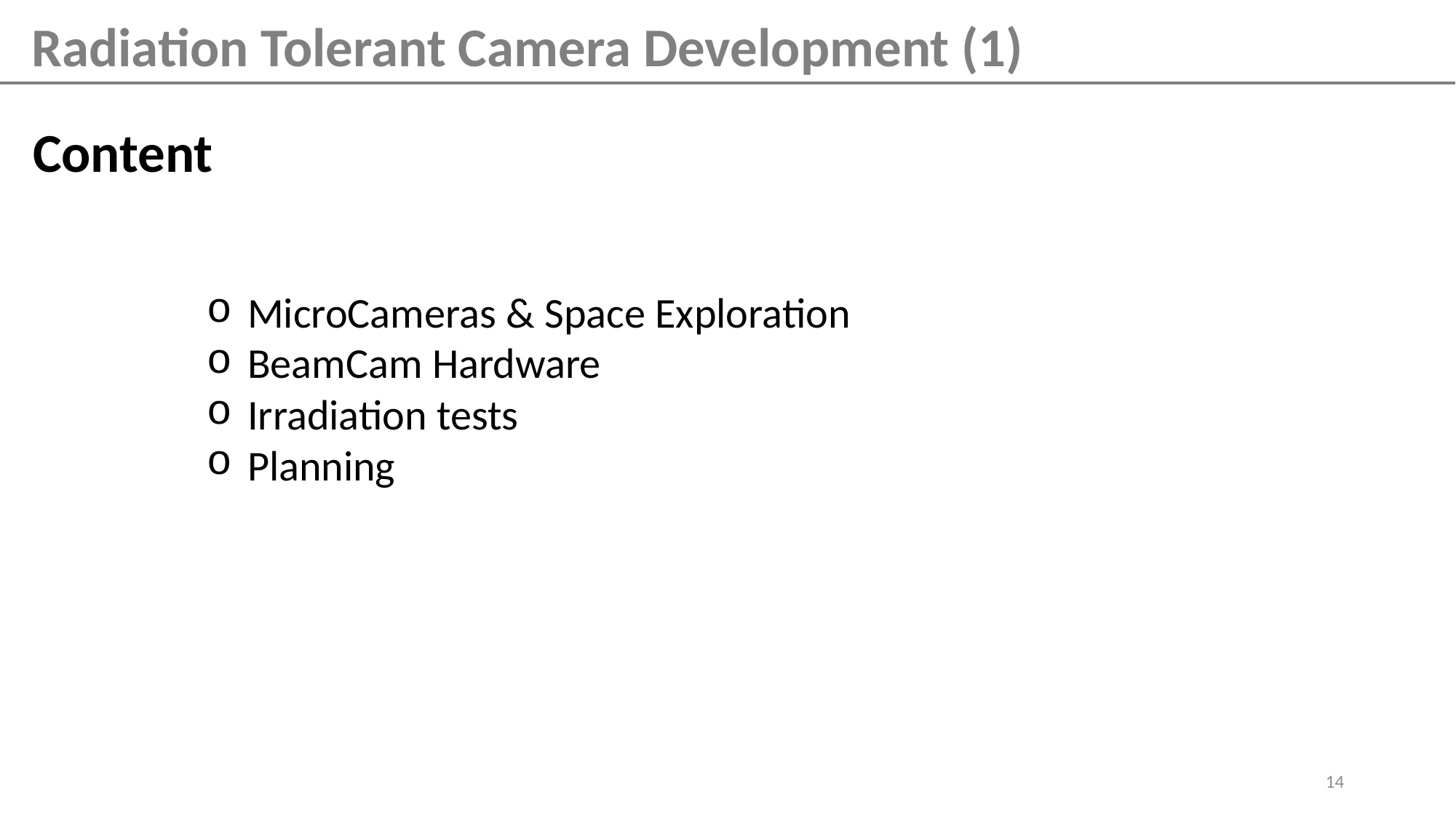

Radiation Tolerant Camera Development (1)
Content
MicroCameras & Space Exploration
BeamCam Hardware
Irradiation tests
Planning
14